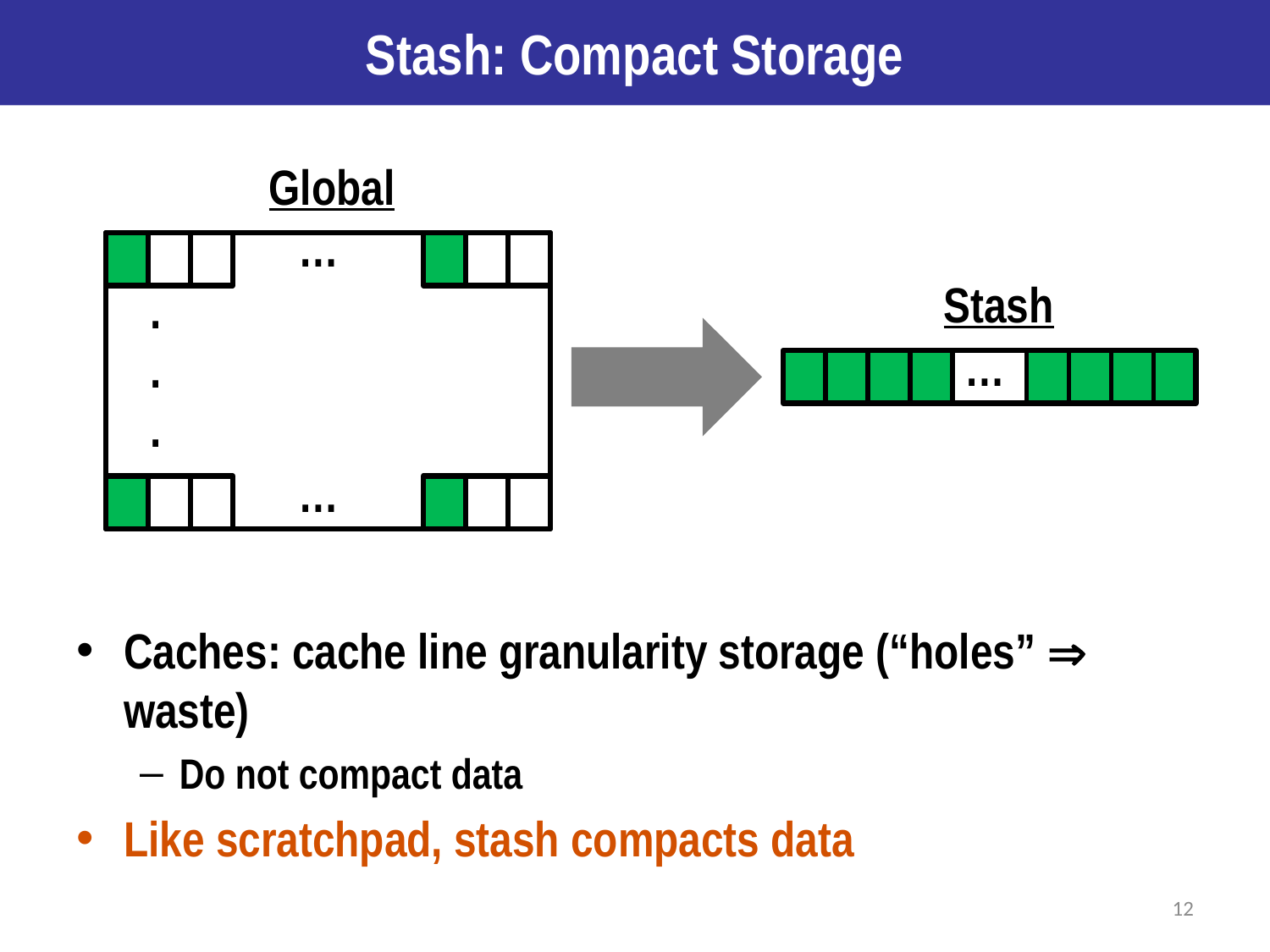

# Stash: Compact Storage
Global
…

.
.
.
…

Stash
…

Caches: cache line granularity storage (“holes” ⇒ waste)
Do not compact data
Like scratchpad, stash compacts data

12